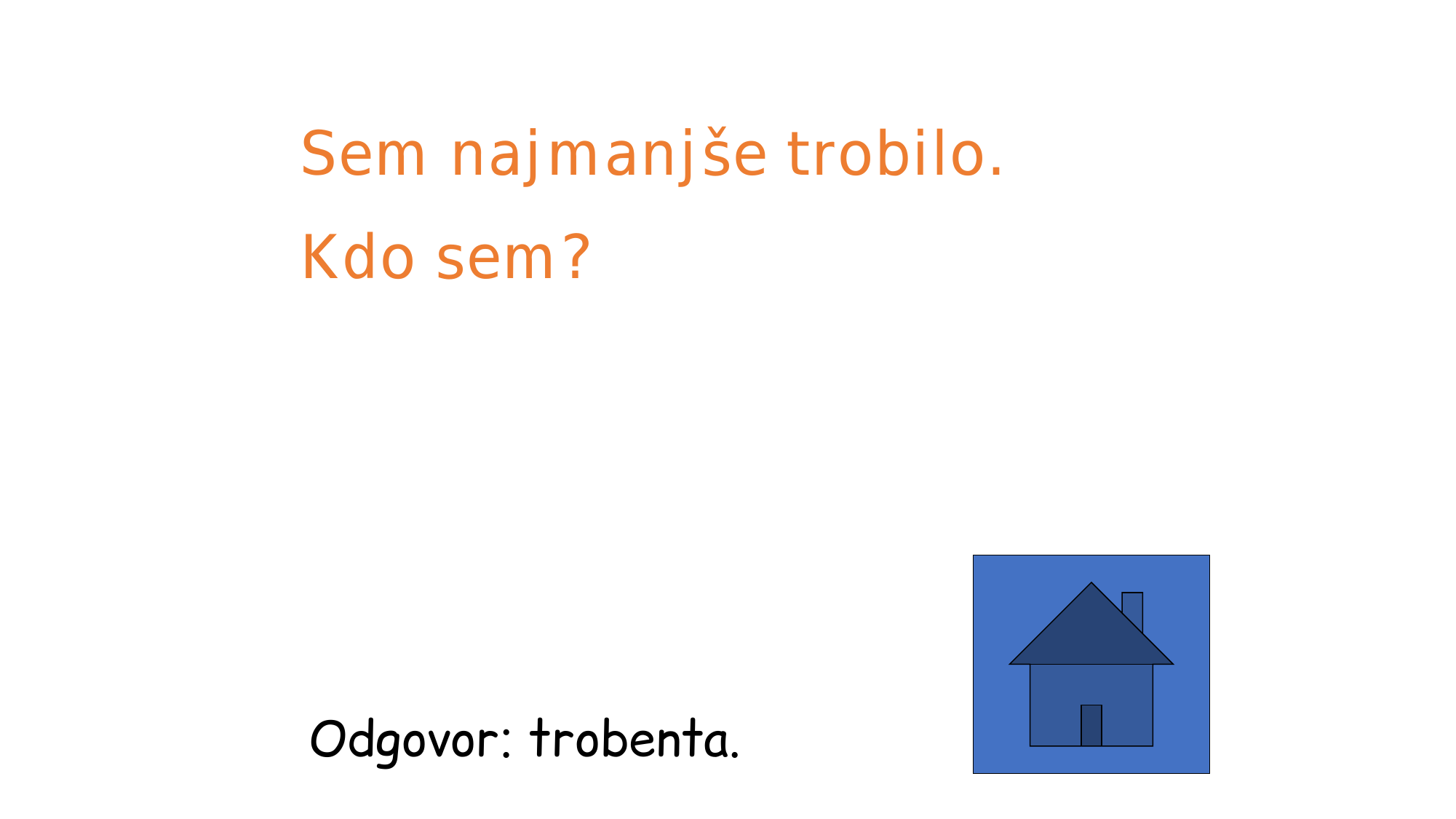

Sem najmanjše trobilo.
Kdo sem?

Odgovor: trobenta.